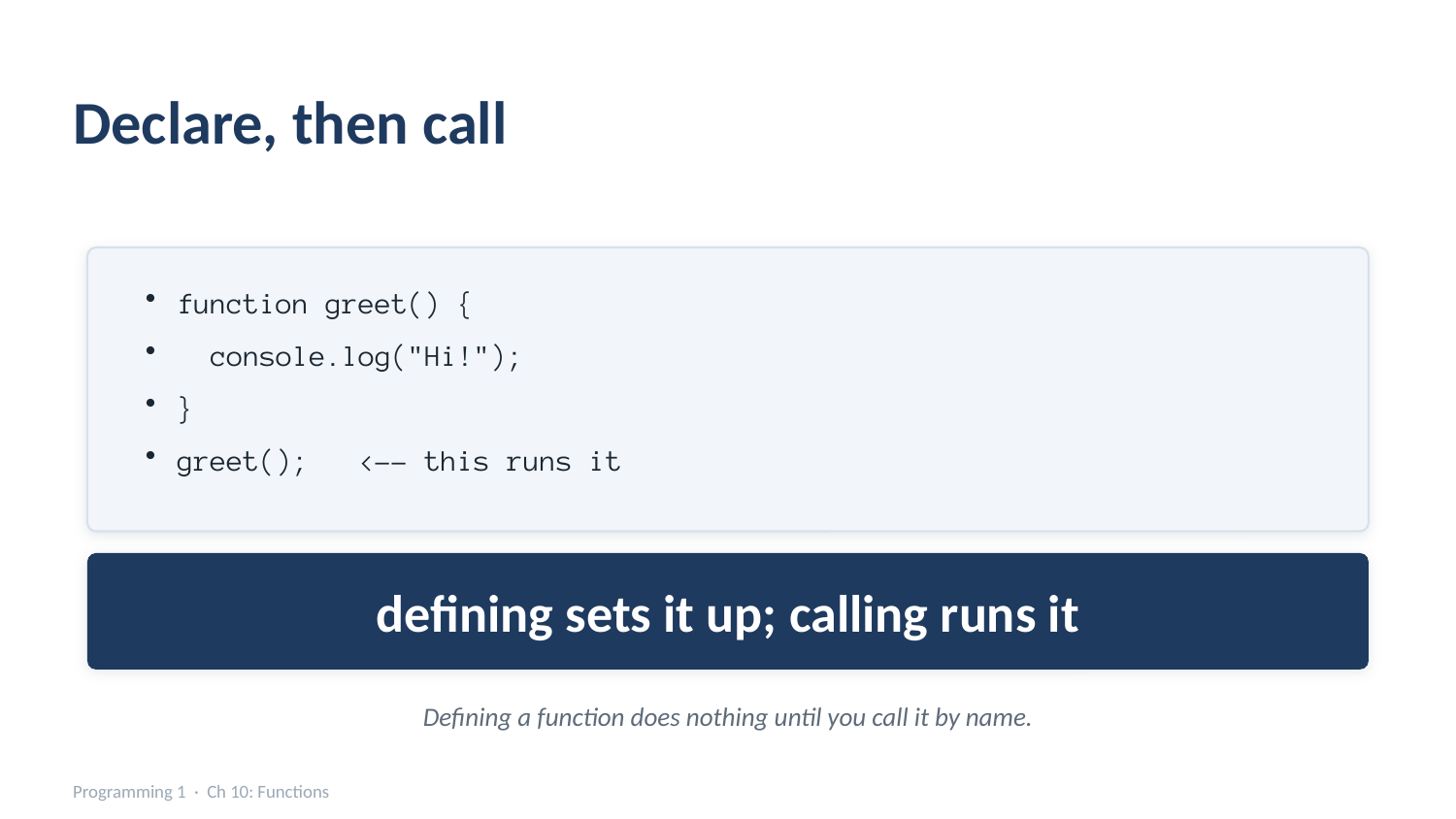

Declare, then call

function greet() {
  console.log("Hi!");
}
greet();   <-- this runs it

defining sets it up; calling runs it
Defining a function does nothing until you call it by name.
Programming 1  ·  Ch 10: Functions